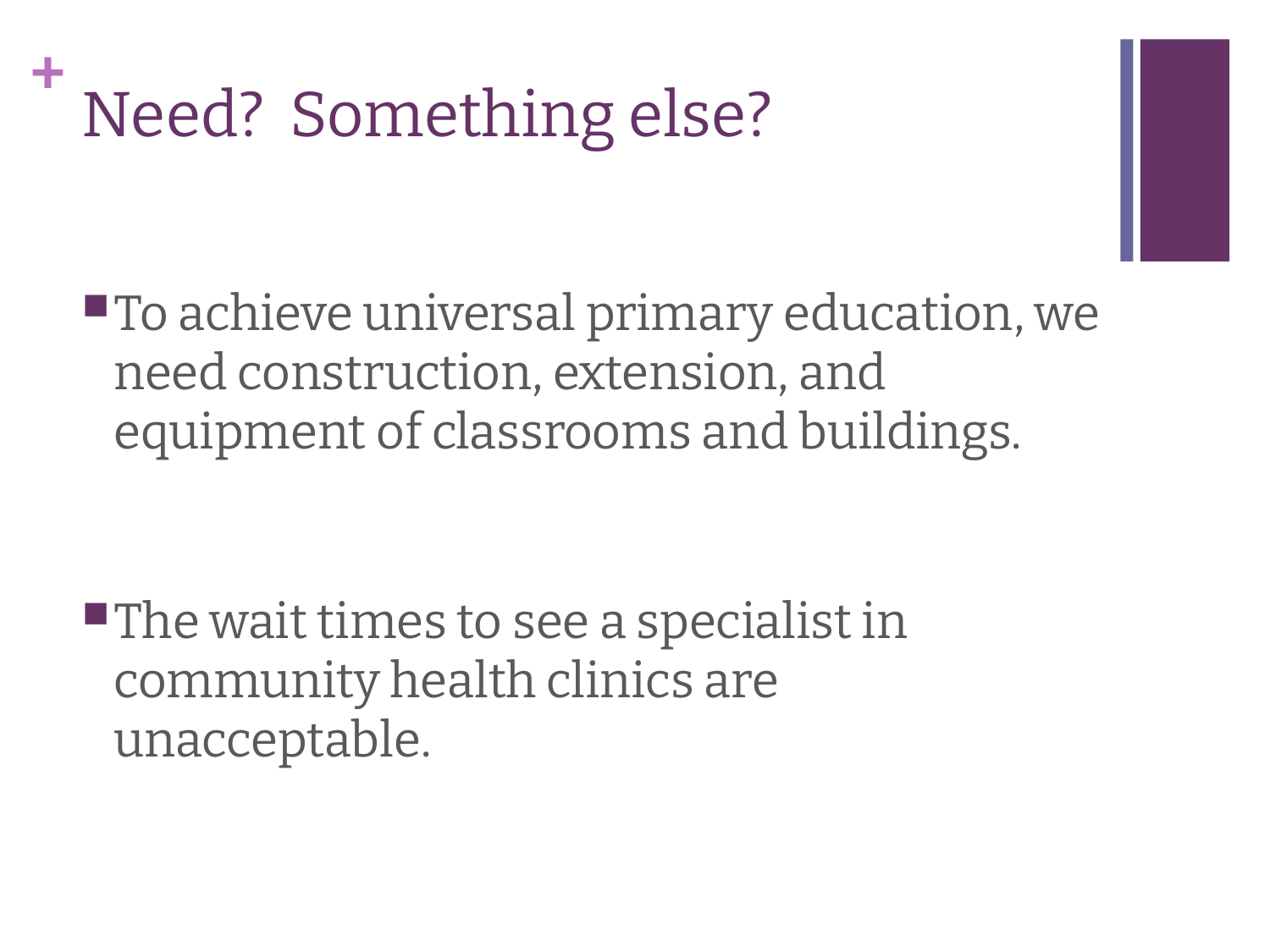

# Need?  Something else?
To achieve universal primary education, we need construction, extension, and equipment of classrooms and buildings.

The wait times to see a specialist in community health clinics are unacceptable.